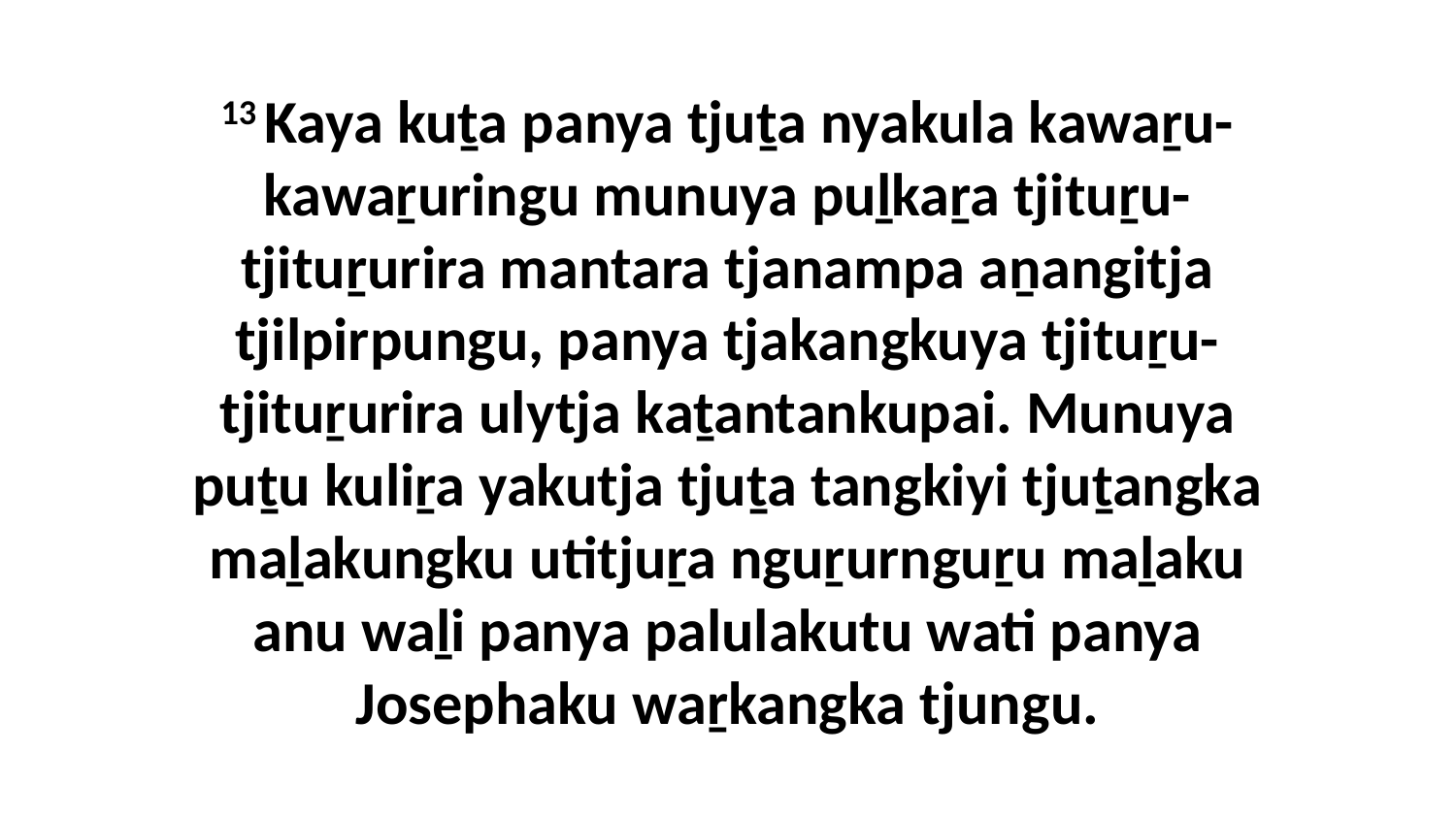

13 Kaya kuṯa panya tjuṯa nyakula kawaṟu-kawaṟuringu munuya puḻkaṟa tjituṟu-tjituṟurira mantara tjanampa aṉangitja tjilpirpungu, panya tjakangkuya tjituṟu-tjituṟurira ulytja kaṯantankupai. Munuya puṯu kuliṟa yakutja tjuṯa tangkiyi tjuṯangka maḻakungku utitjuṟa nguṟurnguṟu maḻaku anu waḻi panya palulakutu wati panya Josephaku waṟkangka tjungu.